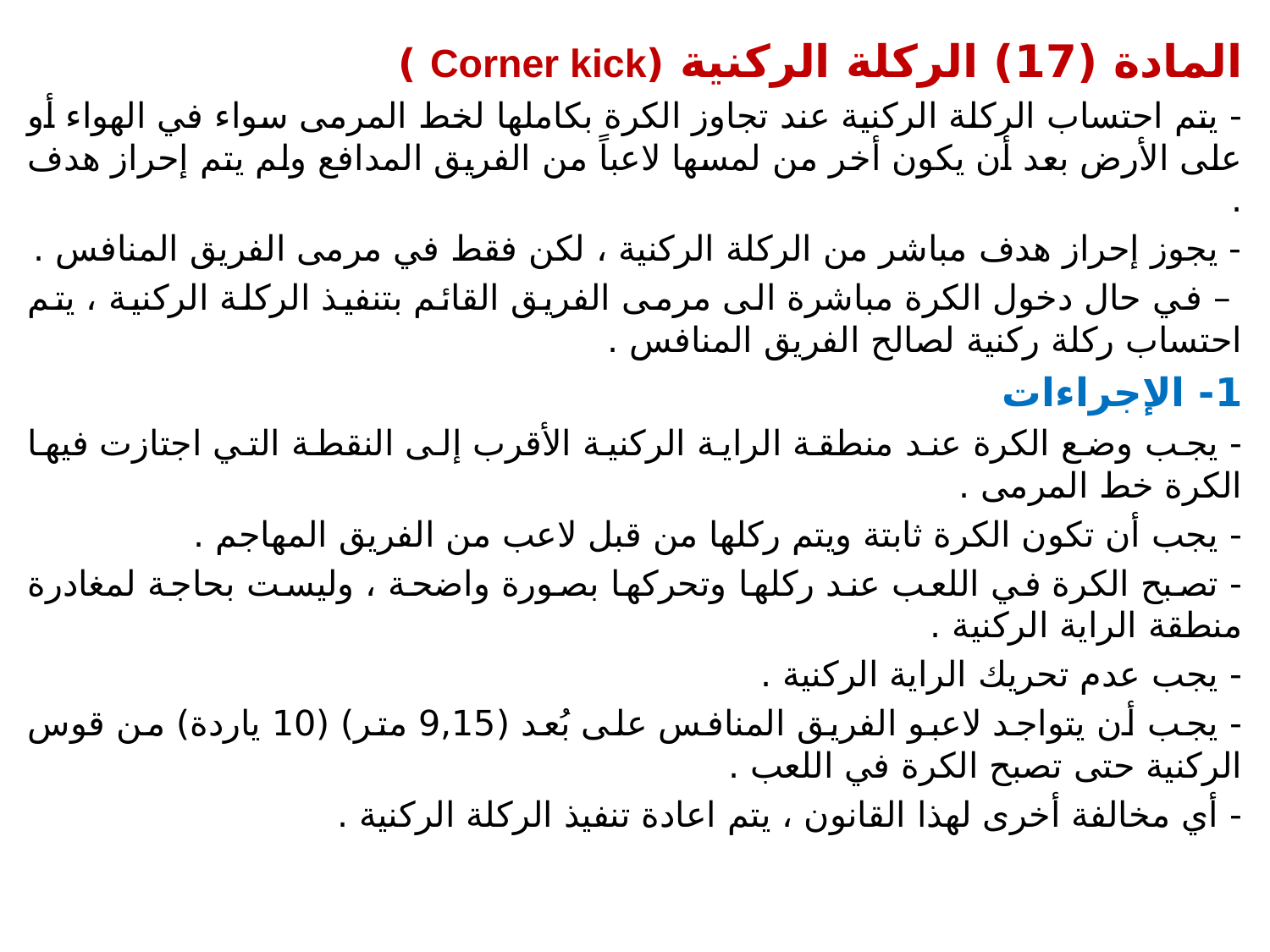

المادة (17) الركلة الركنية (Corner kick )
- يتم احتساب الركلة الركنية عند تجاوز الكرة بكاملها لخط المرمى سواء في الهواء أو على الأرض بعد أن يكون أخر من لمسها لاعباً من الفريق المدافع ولم يتم إحراز هدف .
- يجوز إحراز هدف مباشر من الركلة الركنية ، لكن فقط في مرمى الفريق المنافس .
 – في حال دخول الكرة مباشرة الى مرمى الفريق القائم بتنفيذ الركلة الركنية ، يتم احتساب ركلة ركنية لصالح الفريق المنافس .
1- الإجراءات
- يجب وضع الكرة عند منطقة الراية الركنية الأقرب إلى النقطة التي اجتازت فيها الكرة خط المرمى .
- يجب أن تكون الكرة ثابتة ويتم ركلها من قبل لاعب من الفريق المهاجم .
- تصبح الكرة في اللعب عند ركلها وتحركها بصورة واضحة ، وليست بحاجة لمغادرة منطقة الراية الركنية .
- يجب عدم تحريك الراية الركنية .
- يجب أن يتواجد لاعبو الفريق المنافس على بُعد (9,15 متر) (10 ياردة) من قوس الركنية حتى تصبح الكرة في اللعب .
- أي مخالفة أخرى لهذا القانون ، يتم اعادة تنفيذ الركلة الركنية .